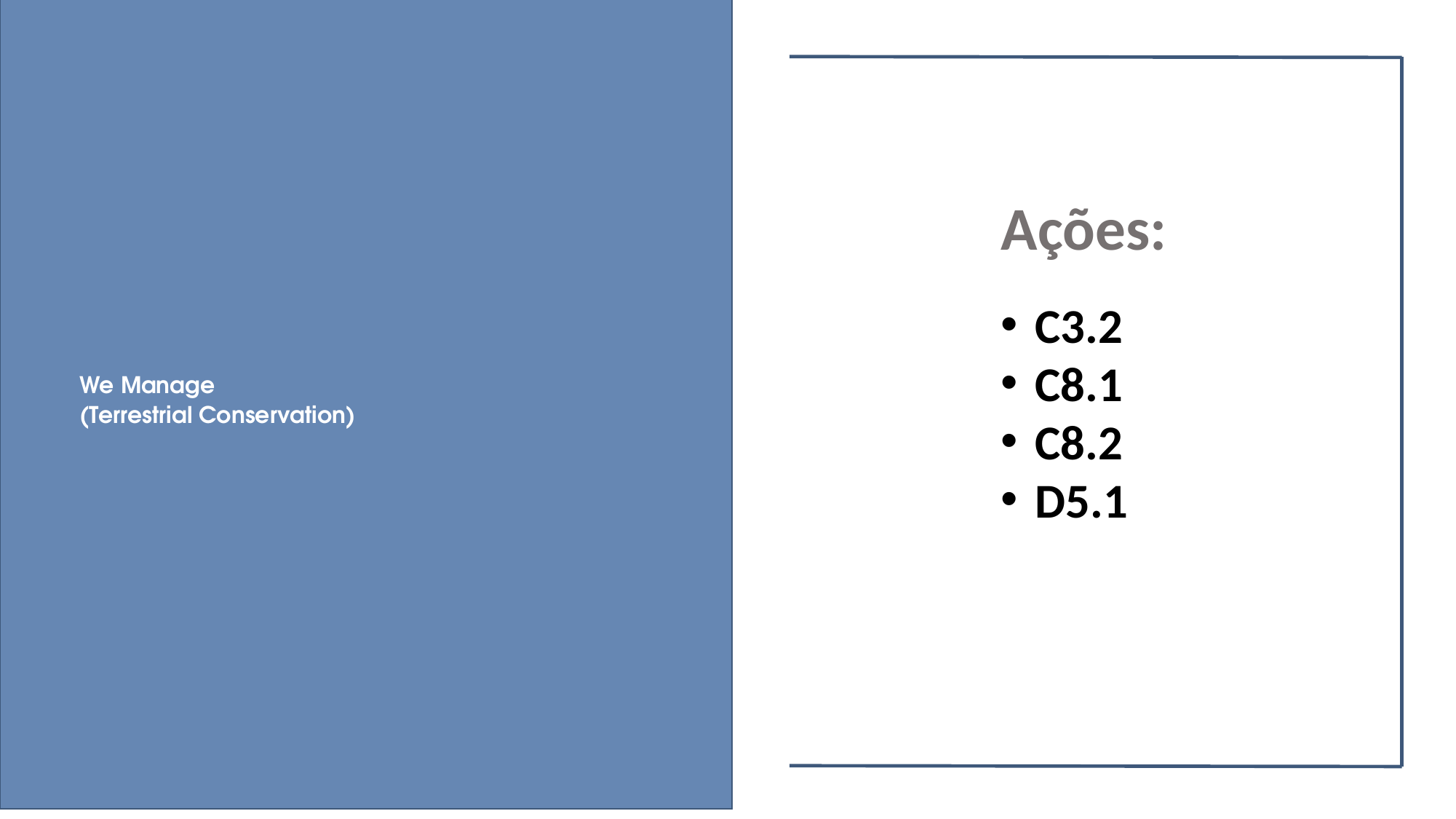

Ações:

C3.2
C8.1
C8.2
D5.1

# We Manage (Terrestrial Conservation)